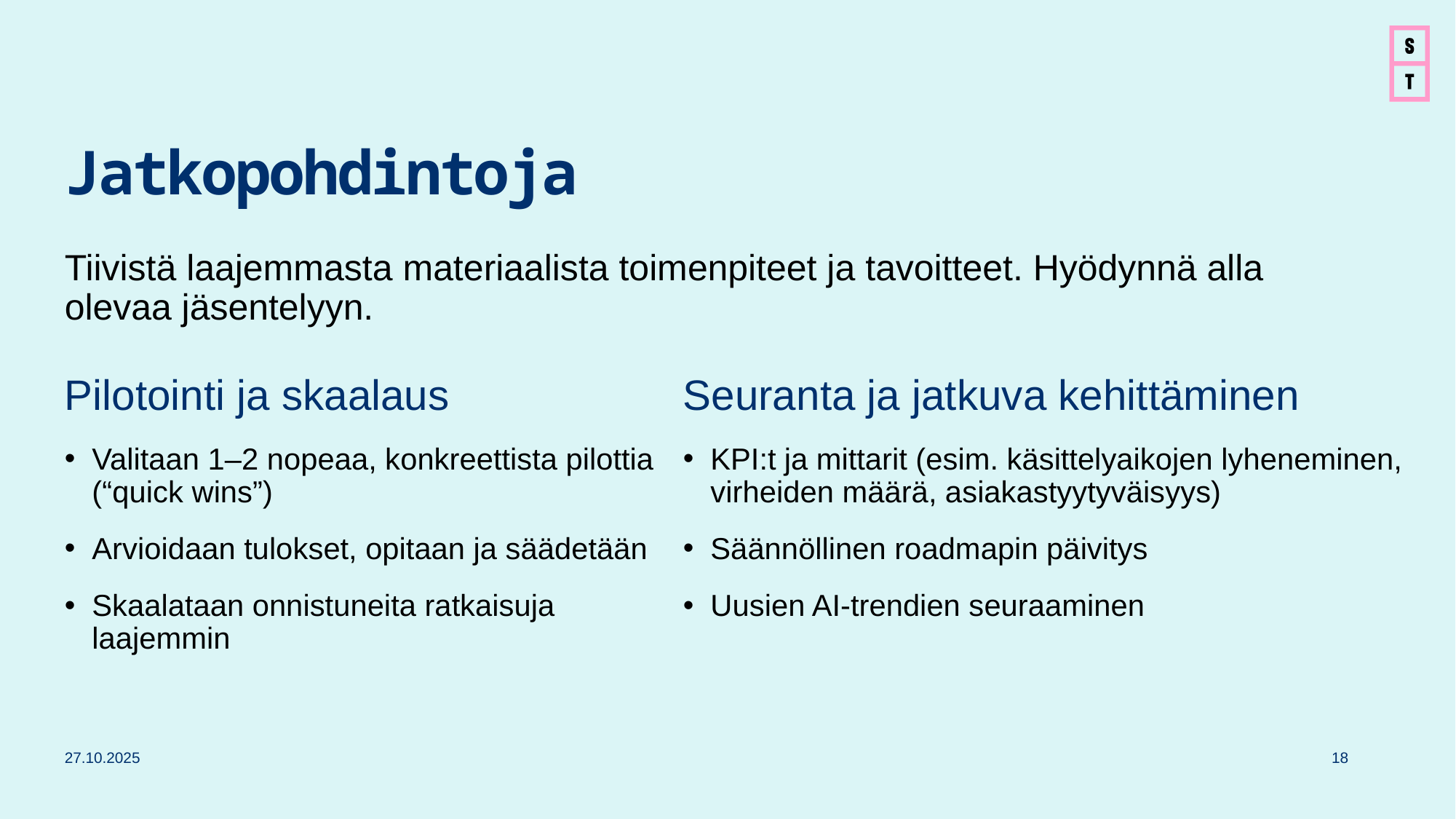

# Jatkopohdintoja
Tiivistä laajemmasta materiaalista toimenpiteet ja tavoitteet. Hyödynnä alla olevaa jäsentelyyn.
Seuranta ja jatkuva kehittäminen
KPI:t ja mittarit (esim. käsittelyaikojen lyheneminen, virheiden määrä, asiakastyytyväisyys)
Säännöllinen roadmapin päivitys
Uusien AI-trendien seuraaminen

Pilotointi ja skaalaus
Valitaan 1–2 nopeaa, konkreettista pilottia (“quick wins”)
Arvioidaan tulokset, opitaan ja säädetään
Skaalataan onnistuneita ratkaisuja laajemmin

27.10.2025

18